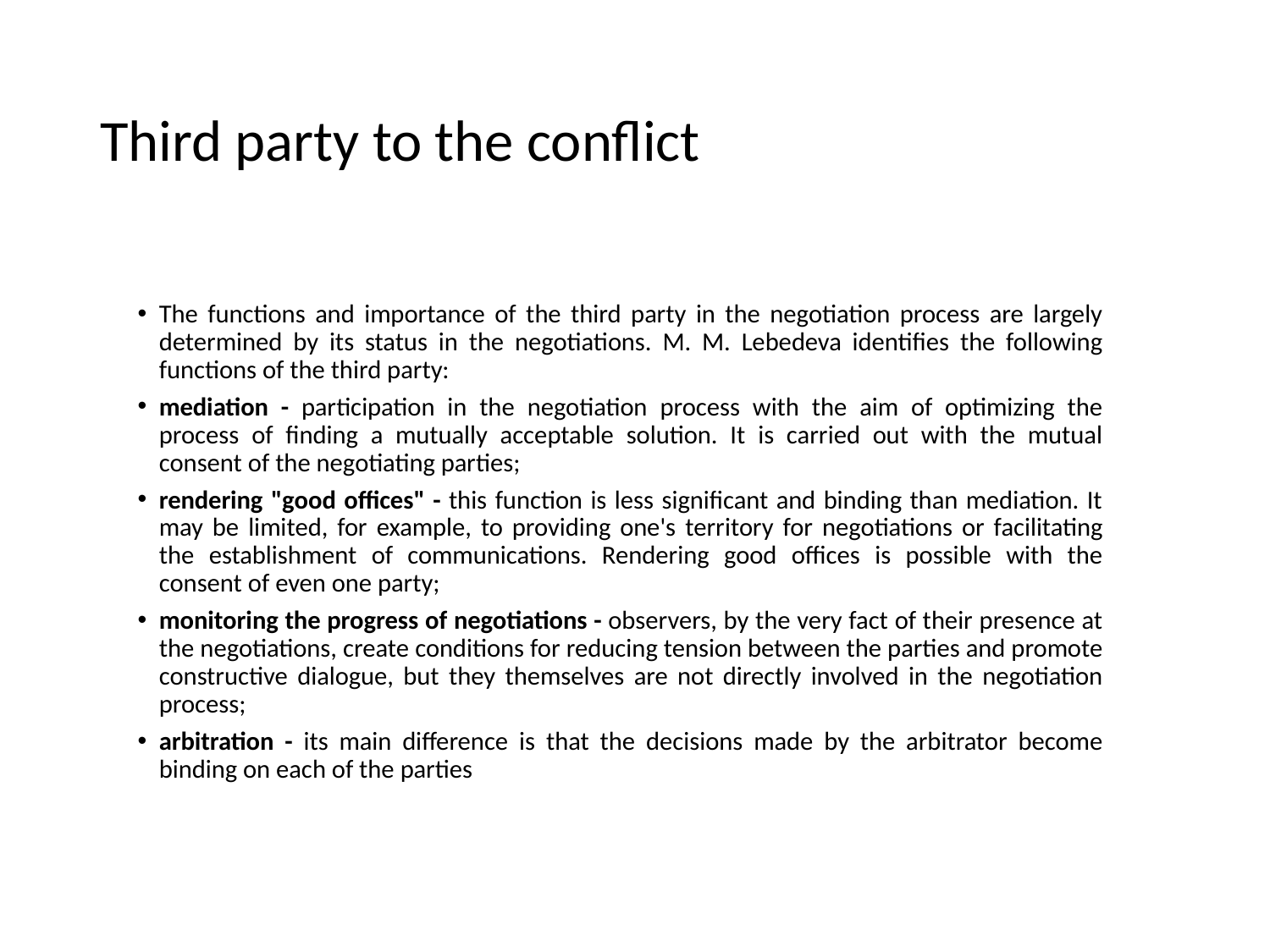

# Third party to the conflict
The functions and importance of the third party in the negotiation process are largely determined by its status in the negotiations. M. M. Lebedeva identifies the following functions of the third party:
mediation - participation in the negotiation process with the aim of optimizing the process of finding a mutually acceptable solution. It is carried out with the mutual consent of the negotiating parties;
rendering "good offices" - this function is less significant and binding than mediation. It may be limited, for example, to providing one's territory for negotiations or facilitating the establishment of communications. Rendering good offices is possible with the consent of even one party;
monitoring the progress of negotiations - observers, by the very fact of their presence at the negotiations, create conditions for reducing tension between the parties and promote constructive dialogue, but they themselves are not directly involved in the negotiation process;
arbitration - its main difference is that the decisions made by the arbitrator become binding on each of the parties